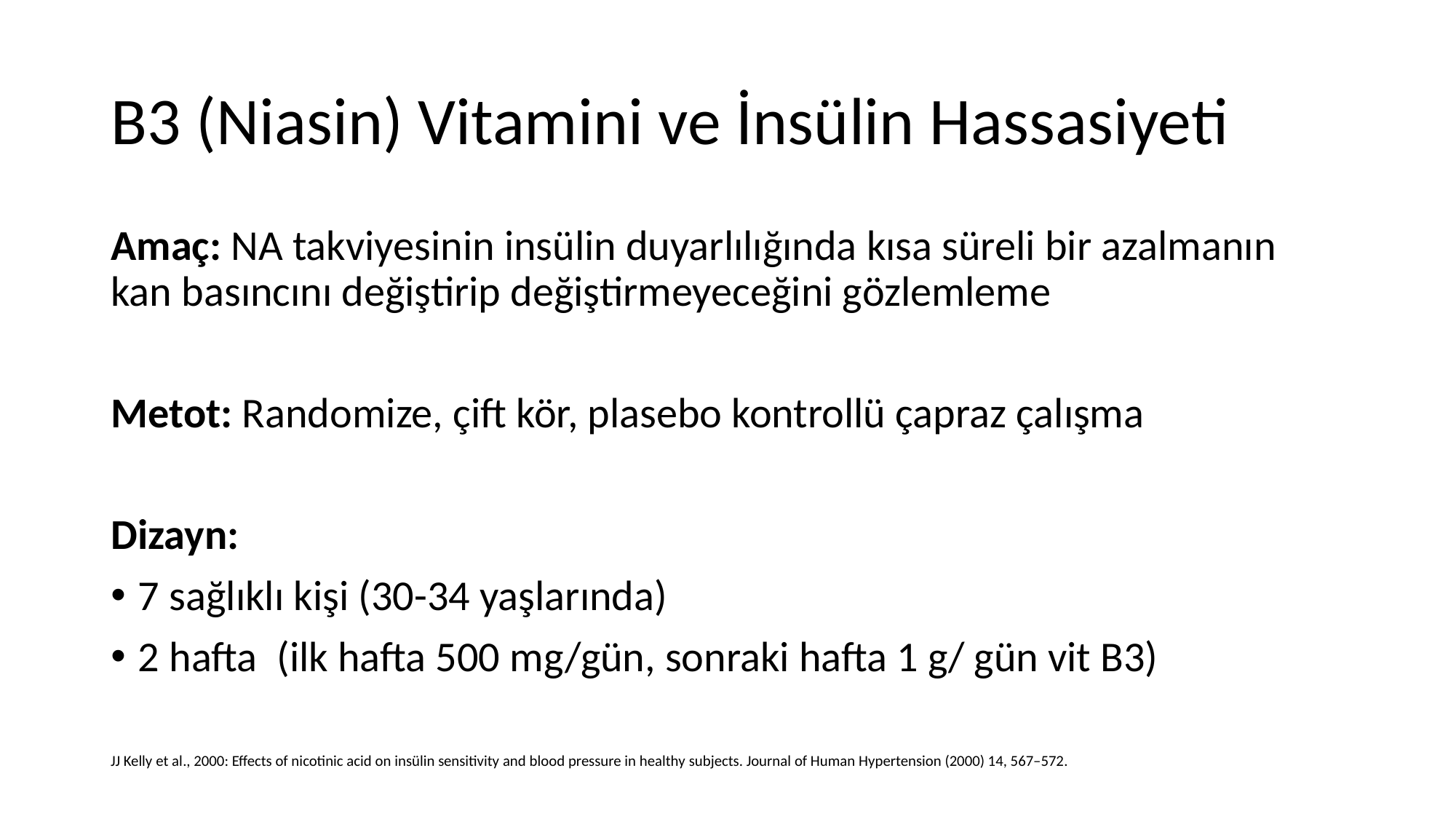

# B3 (Niasin) Vitamini ve İnsülin Hassasiyeti
Amaç: NA takviyesinin insülin duyarlılığında kısa süreli bir azalmanın kan basıncını değiştirip değiştirmeyeceğini gözlemleme

Metot: Randomize, çift kör, plasebo kontrollü çapraz çalışma

Dizayn:
7 sağlıklı kişi (30-34 yaşlarında)
2 hafta  (ilk hafta 500 mg/gün, sonraki hafta 1 g/ gün vit B3)

JJ Kelly et al., 2000: Effects of nicotinic acid on insülin sensitivity and blood pressure in healthy subjects. Journal of Human Hypertension (2000) 14, 567–572.